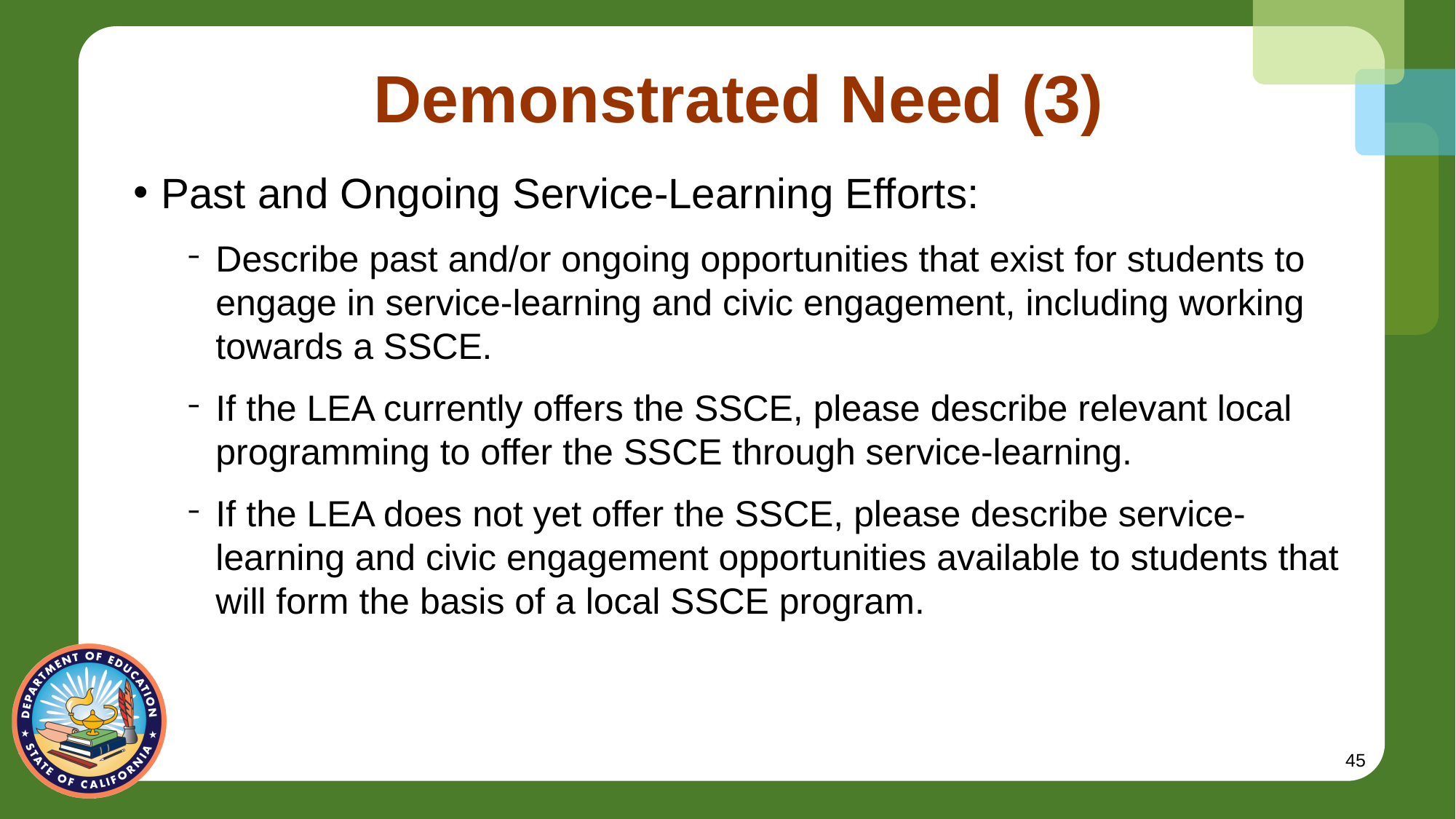

# Demonstrated Need (3)
Past and Ongoing Service-Learning Efforts:
Describe past and/or ongoing opportunities that exist for students to engage in service-learning and civic engagement, including working towards a SSCE.
If the LEA currently offers the SSCE, please describe relevant local programming to offer the SSCE through service-learning.
If the LEA does not yet offer the SSCE, please describe service-learning and civic engagement opportunities available to students that will form the basis of a local SSCE program.
45